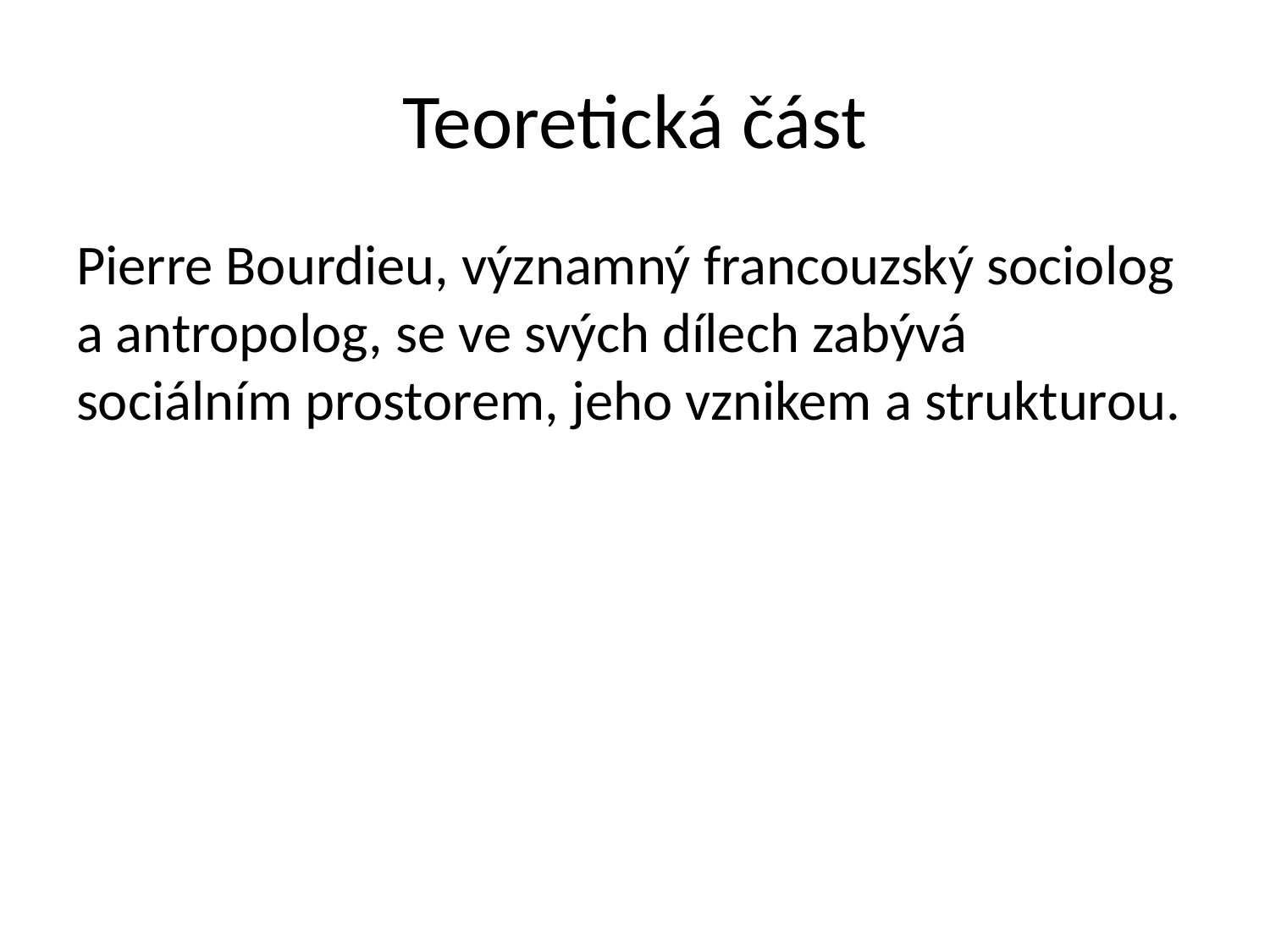

# Teoretická část
Pierre Bourdieu, významný francouzský sociolog a antropolog, se ve svých dílech zabývá sociálním prostorem, jeho vznikem a strukturou.